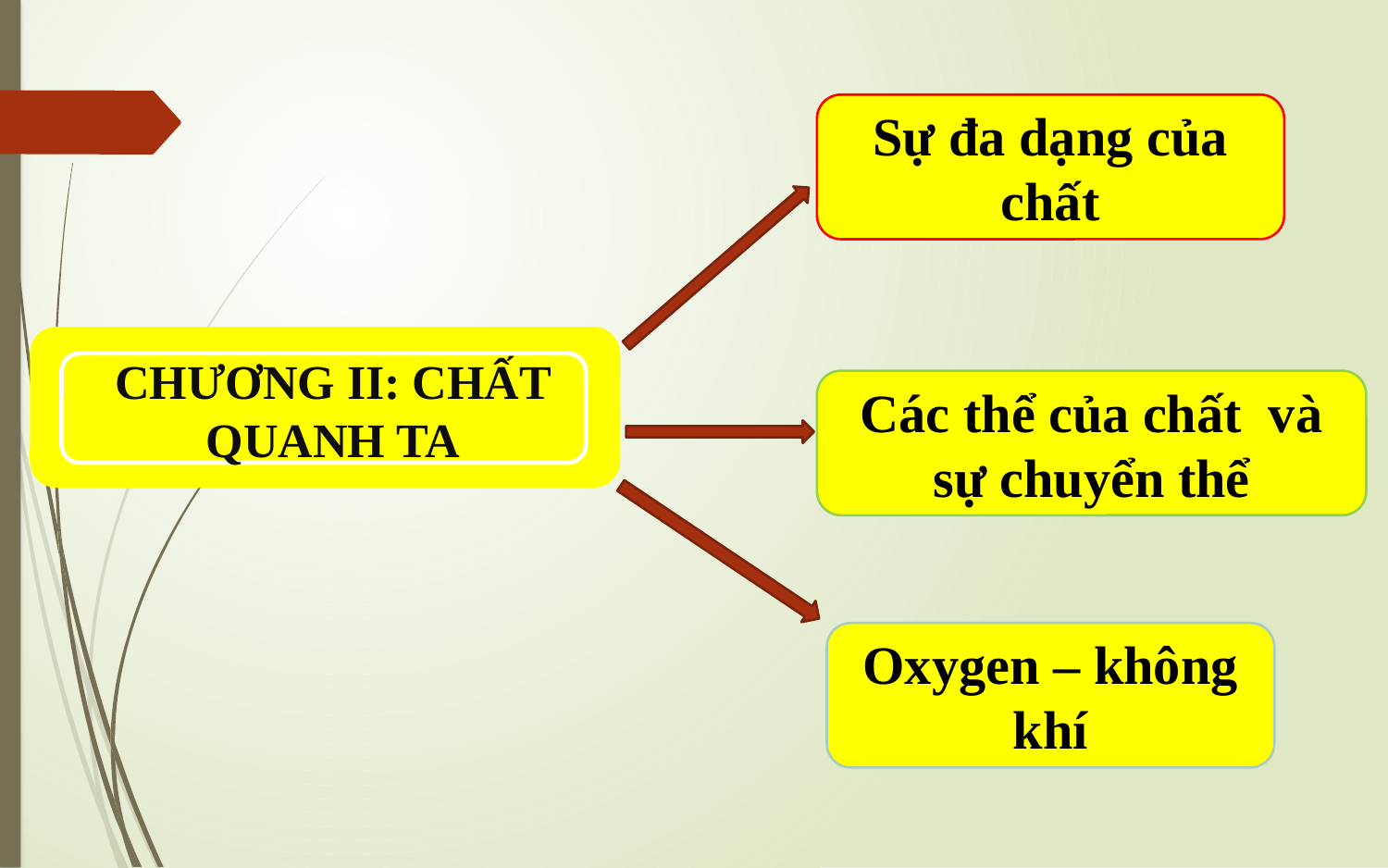

Sự đa dạng của chất

CHƯƠNG II: CHẤT QUANH TA
Các thể của chất  và sự chuyển thể

Oxygen – không khí